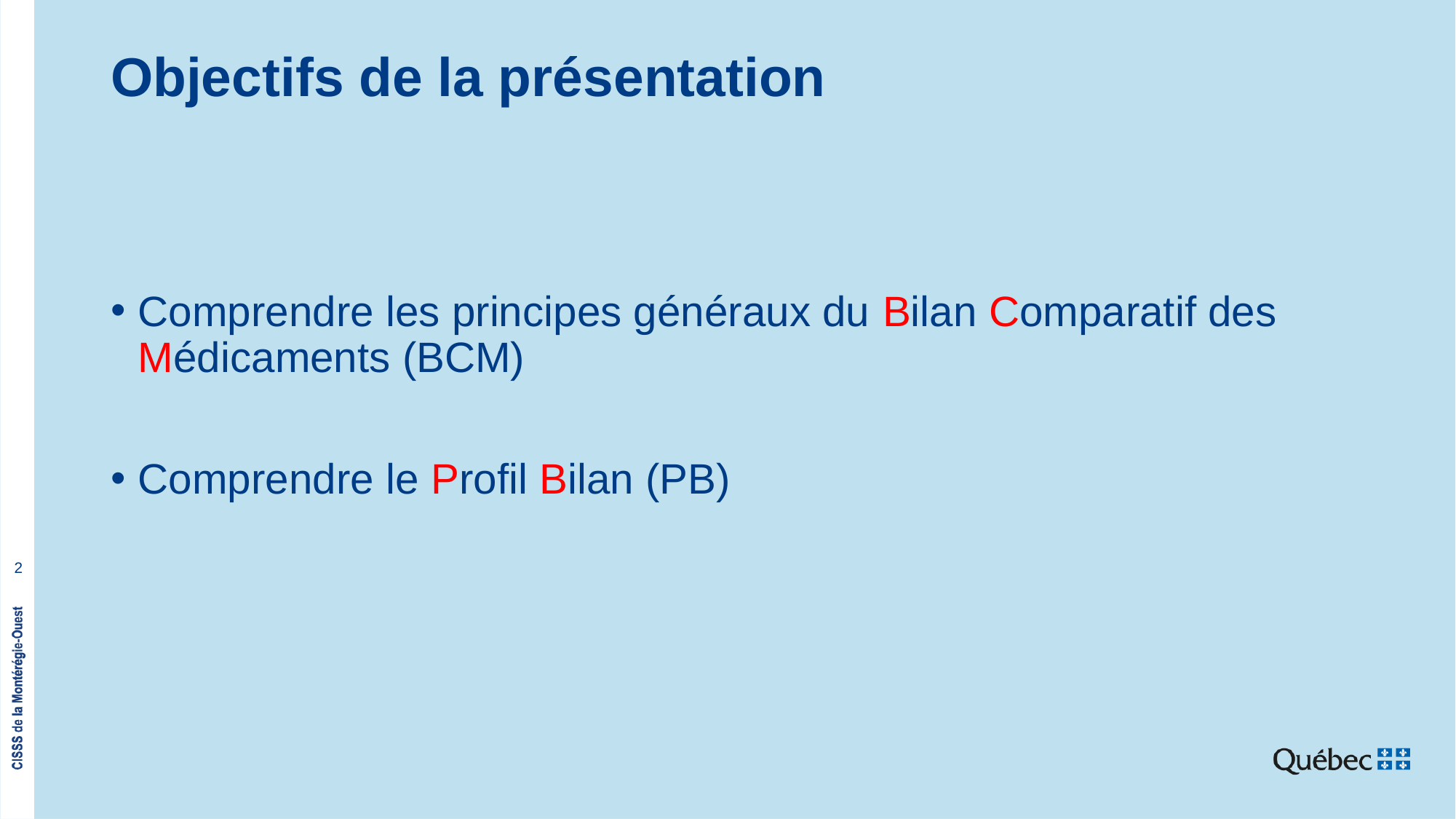

# Objectifs de la présentation

Comprendre les principes généraux du Bilan Comparatif des Médicaments (BCM)

Comprendre le Profil Bilan (PB)
2